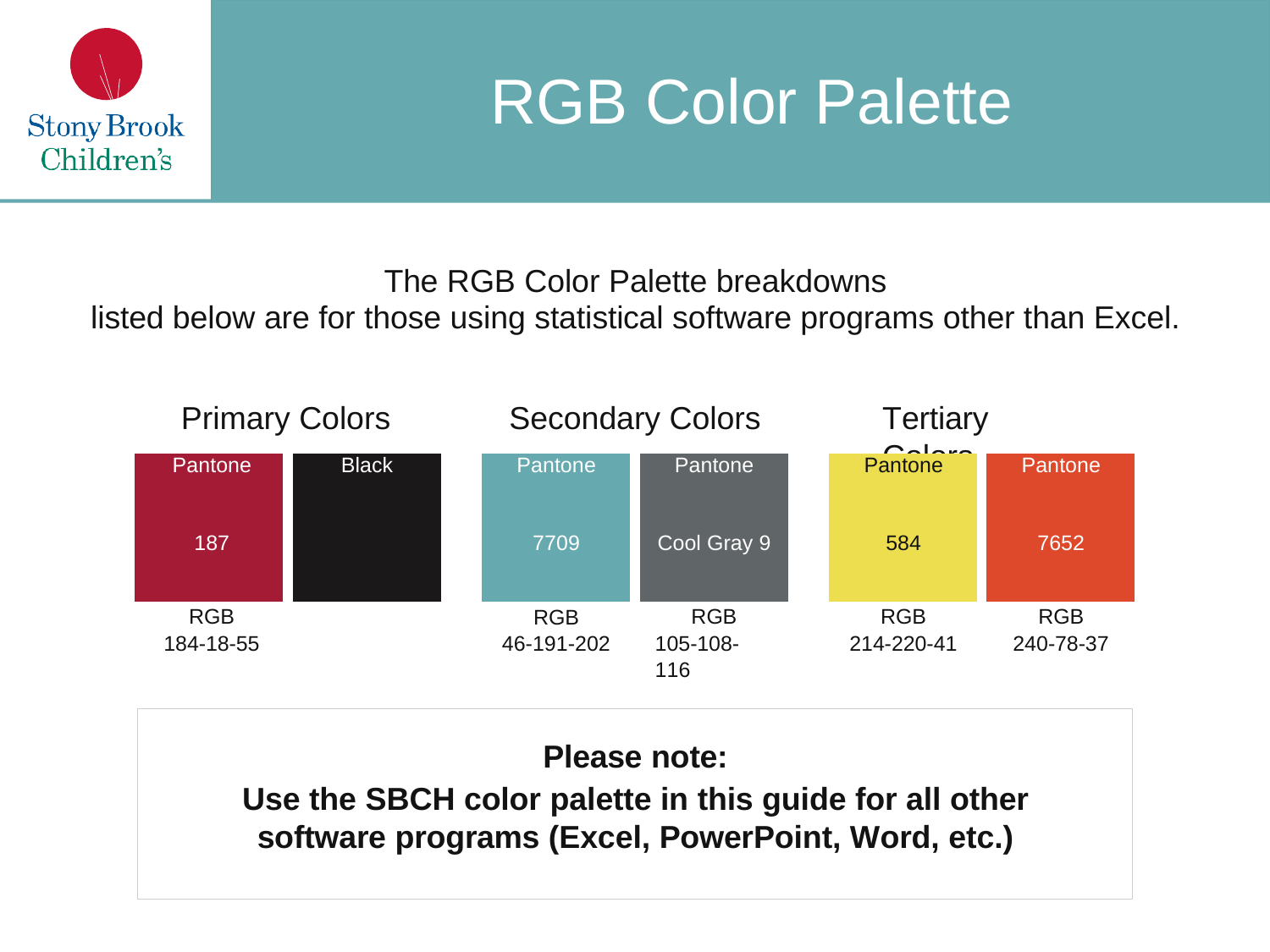

# RGB Color Palette
The RGB Color Palette breakdowns
listed below are for those using statistical software programs other than Excel.
Primary Colors
Secondary Colors
Tertiary Colors
| Pantone |  | Black |  | Pantone |  | Pantone |  | Pantone |  | Pantone |
| --- | --- | --- | --- | --- | --- | --- | --- | --- | --- | --- |
| 187 |  |  |  | 7709 |  | Cool Gray 9 |  | 584 |  | 7652 |
RGB 184-18-55
RGB 105-108-116
RGB 214-220-41
RGB 240-78-37
RGB
46-191-202

Please note:
Use the SBCH color palette in this guide for all other software programs (Excel, PowerPoint, Word, etc.)